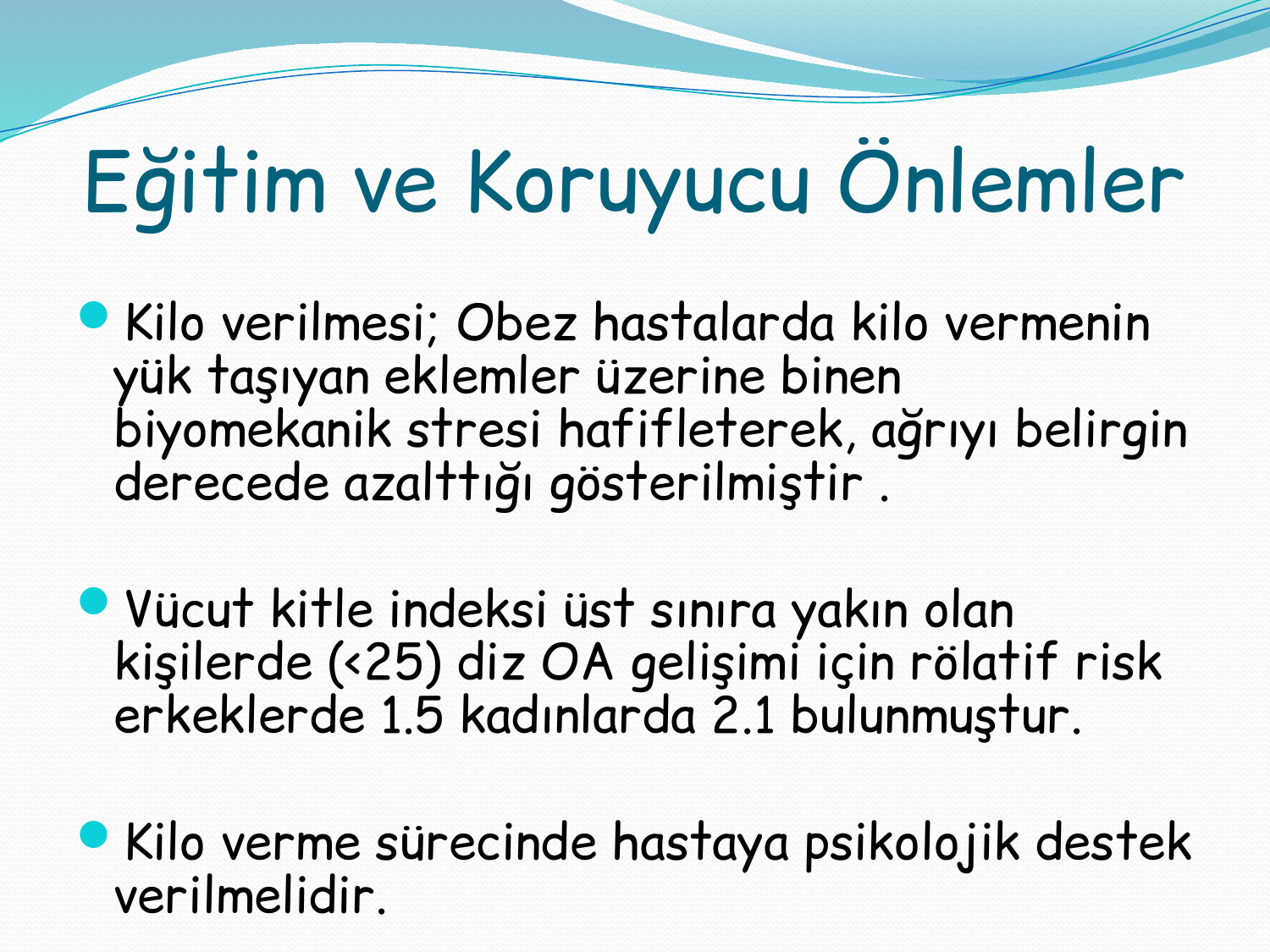

# Eğitim ve Koruyucu Önlemler

Kilo verilmesi; Obez hastalarda kilo vermenin yük taşıyan eklemler üzerine binen biyomekanik stresi hafifleterek, ağrıyı belirgin derecede azalttığı gösterilmiştir .

Vücut kitle indeksi üst sınıra yakın olan kişilerde (<25) diz OA gelişimi için rölatif risk erkeklerde 1.5 kadınlarda 2.1 bulunmuştur.

Kilo verme sürecinde hastaya psikolojik destek verilmelidir.